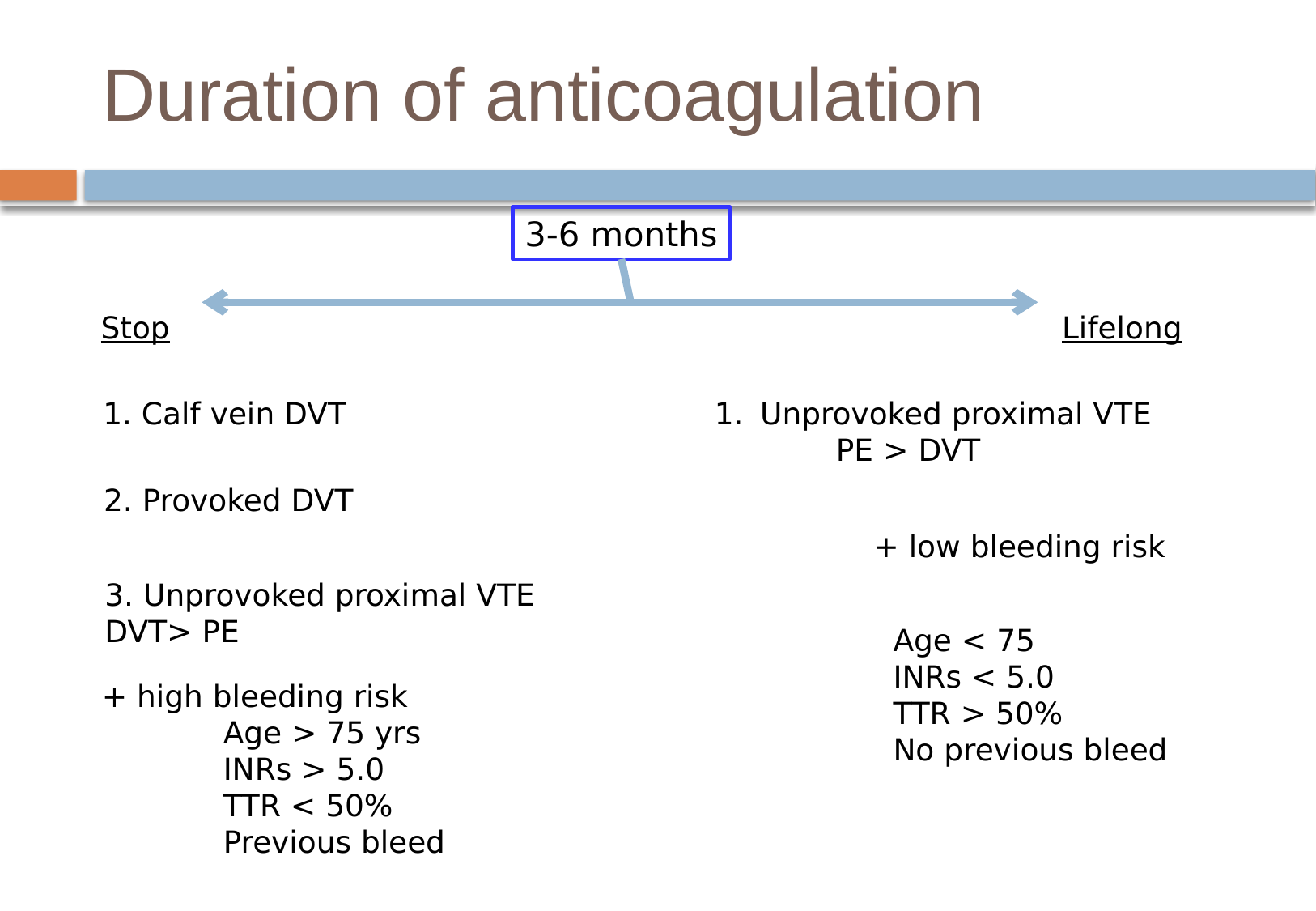

# Duration of anticoagulation
3-6 months
Stop
Lifelong
1. Calf vein DVT
Unprovoked proximal VTE
 	PE > DVT
2. Provoked DVT
+ low bleeding risk
3. Unprovoked proximal VTE
DVT> PE
Age < 75
INRs < 5.0
TTR > 50%
No previous bleed
+ high bleeding risk
	Age > 75 yrs
	INRs > 5.0
	TTR < 50%
	Previous bleed